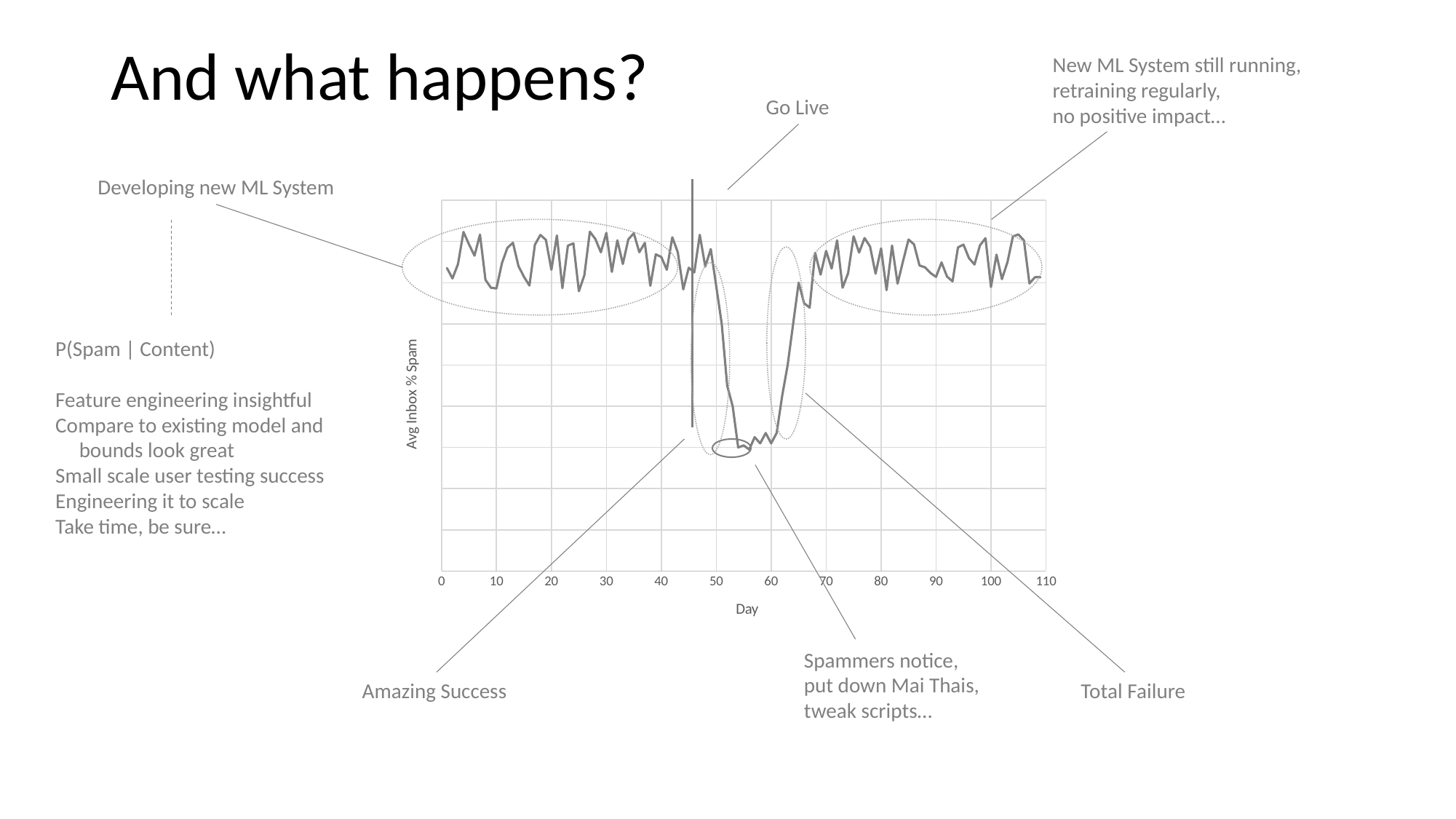

# And what happens?
New ML System still running,
retraining regularly,
no positive impact…
Go Live
Developing new ML System

### Chart

| Category |  |
|---|---|

### Chart

| Category |  |
|---|---|

### Chart

| Category |  |
|---|---|

### Chart

| Category |  |
|---|---|

P(Spam | Content)
Feature engineering insightful
Compare to existing model and
     bounds look great
Small scale user testing success
Engineering it to scale
Take time, be sure…

Spammers notice, put down Mai Thais, tweak scripts…
Amazing Success
Total Failure